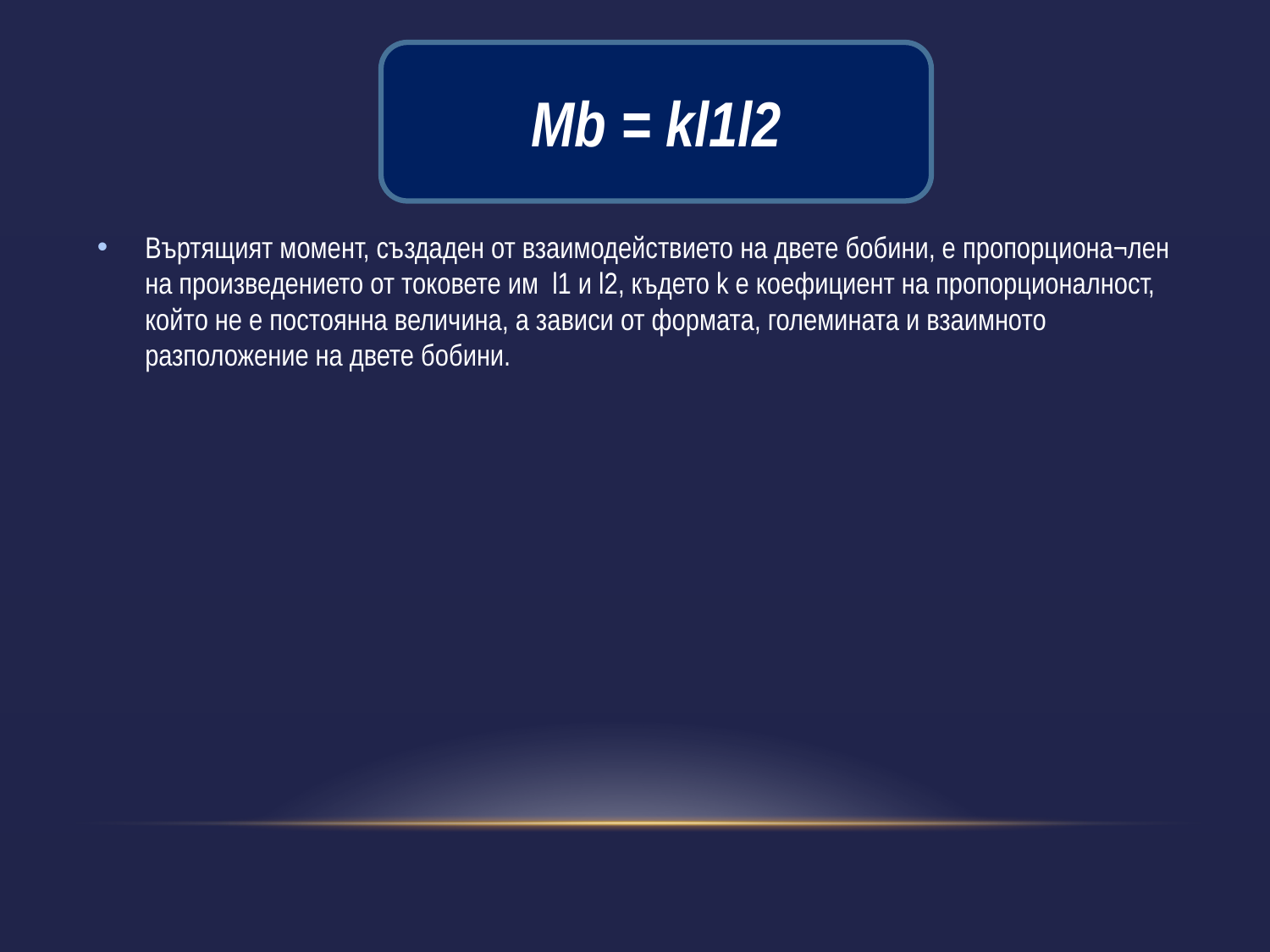

#
Мb = kl1l2
Въртящият момент, създаден от взаимодействието на двете бобини, е пропорциона¬лен на произведението от токовете им  l1 и l2, където k e коефициент на пропорционалност, който не е постоянна величина, а зависи от формата, големината и взаимното разположение на двете бобини.